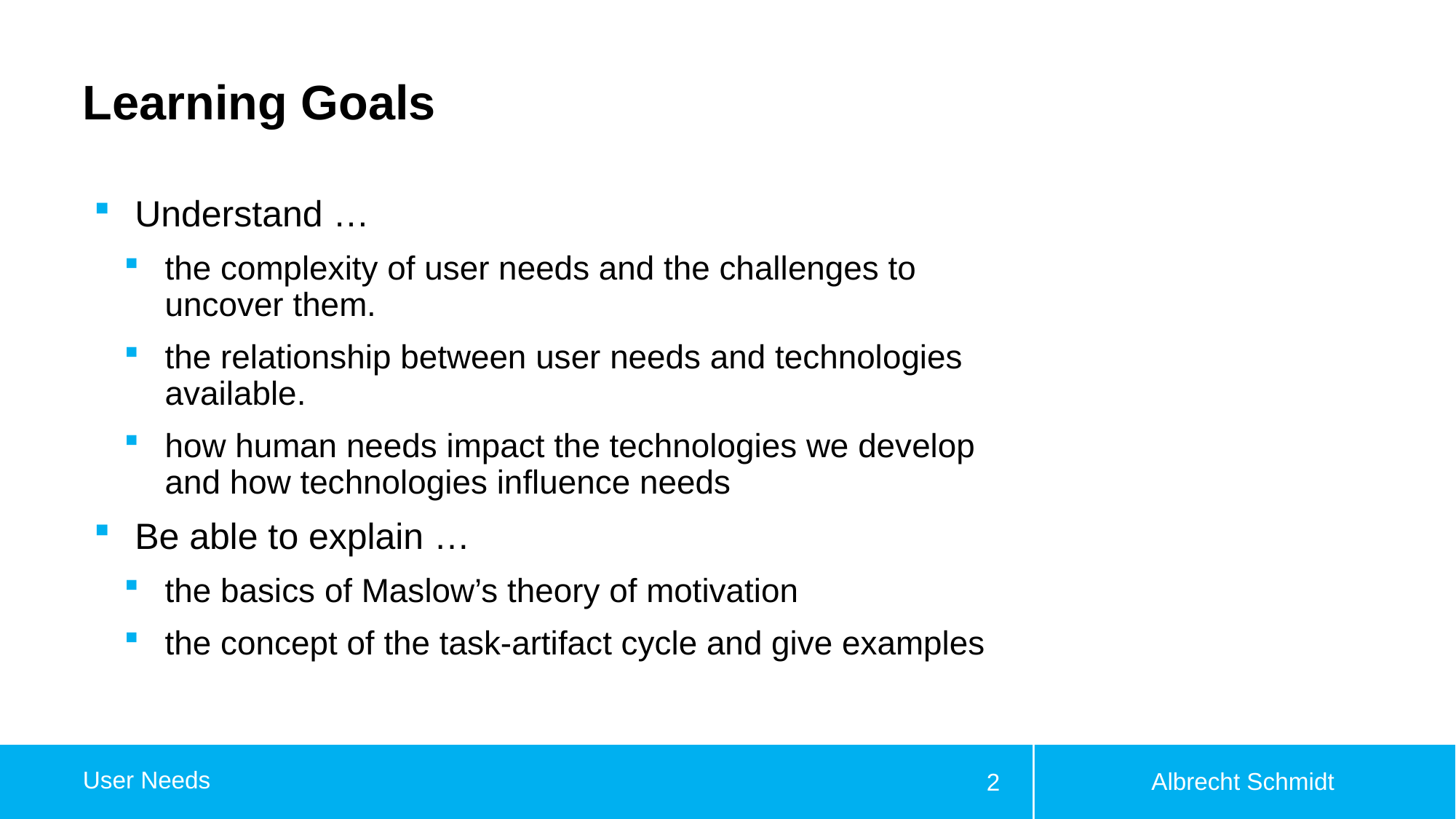

# Learning Goals

Understand …
the complexity of user needs and the challenges to uncover them.
the relationship between user needs and technologies available.
how human needs impact the technologies we develop and how technologies influence needs
Be able to explain …
the basics of Maslow’s theory of motivation
the concept of the task-artifact cycle and give examples

Albrecht Schmidt
User Needs
2